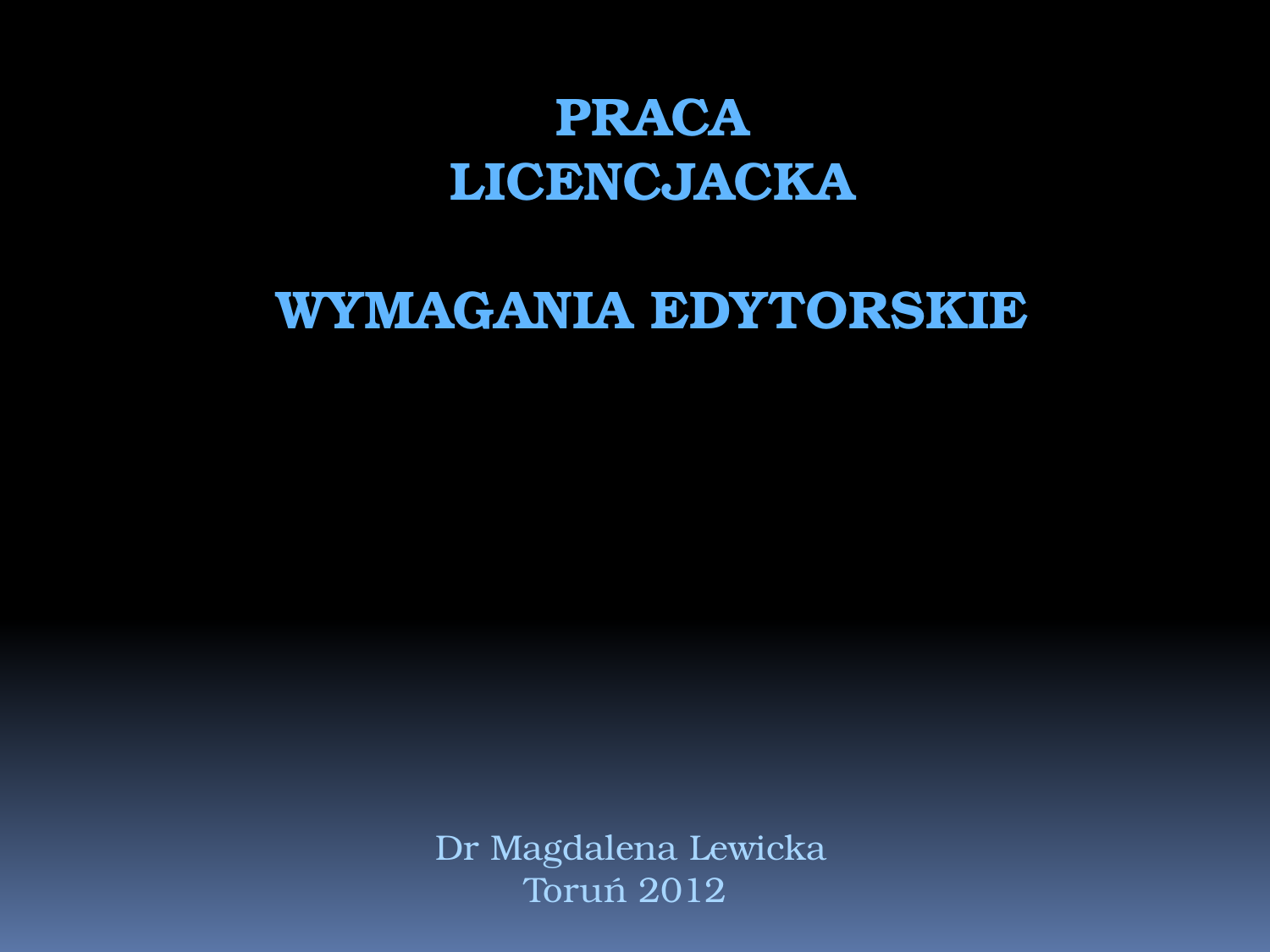

# Praca licencjacka WYMAGANIA EDYTORSKIE
 Dr Magdalena Lewicka
Toruń 2012